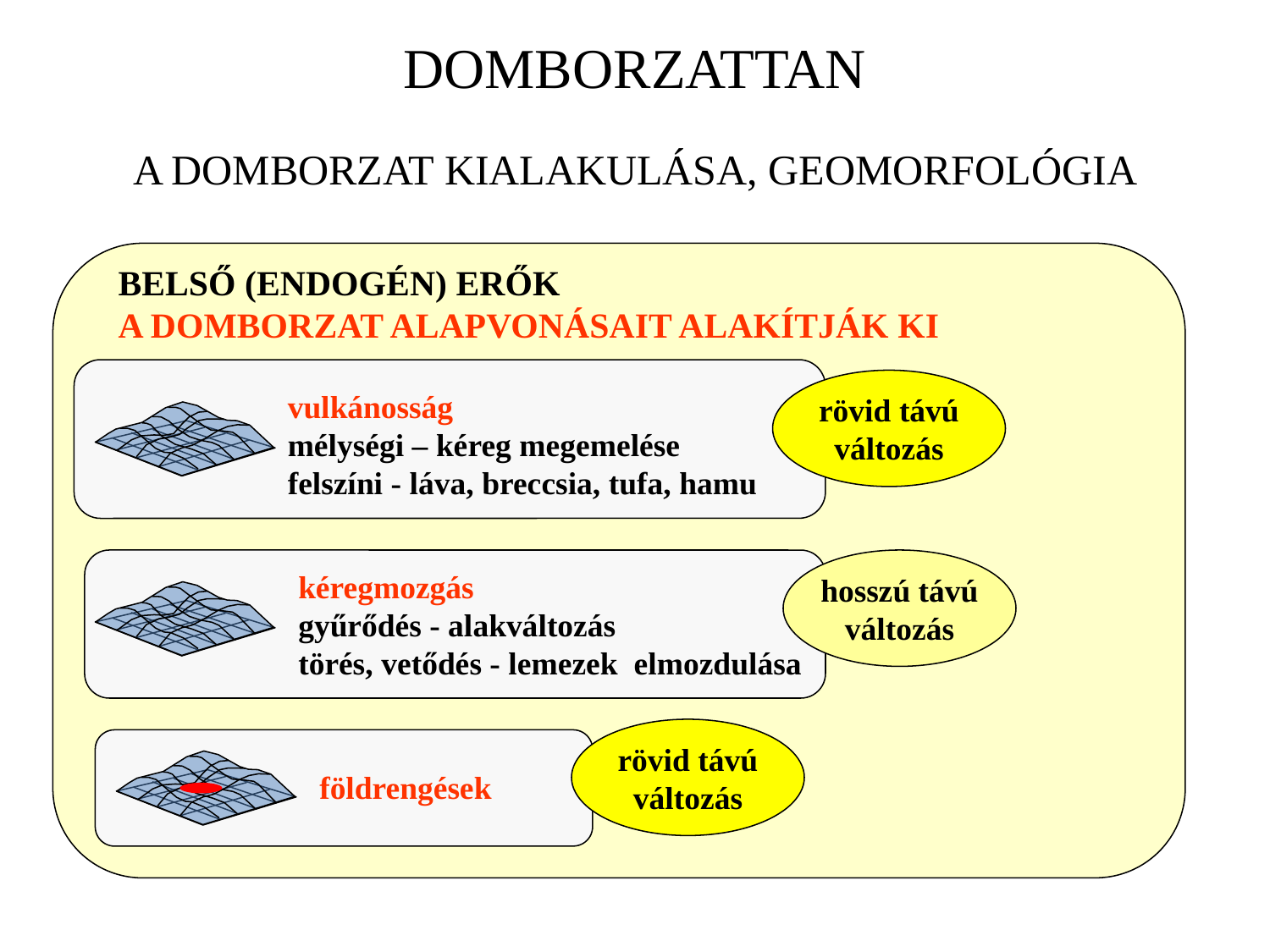

DOMBORZATTAN

A DOMBORZAT KIALAKULÁSA, GEOMORFOLÓGIA

BELSŐ (ENDOGÉN) ERŐK
A DOMBORZAT ALAPVONÁSAIT ALAKÍTJÁK KI

rövid távú
változás
vulkánosság
mélységi – kéreg megemelése
felszíni - láva, breccsia, tufa, hamu

hosszú távú
változás
kéregmozgás
gyűrődés - alakváltozás
törés, vetődés - lemezek  elmozdulása

rövid távú
változás

földrengések